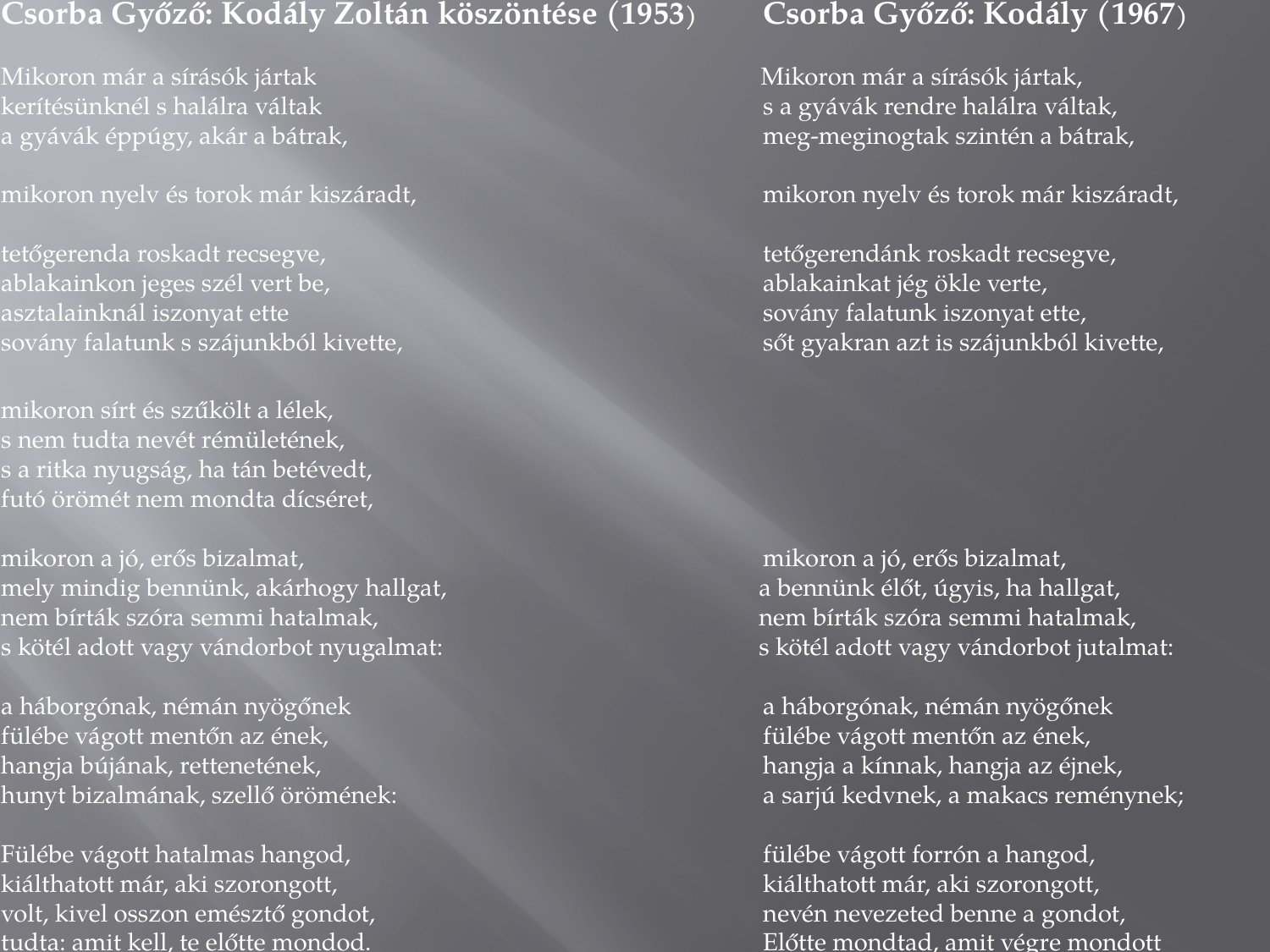

Csorba Győző: Kodály Zoltán köszöntése (1953)	Csorba Győző: Kodály (1967)

Mikoron már a sírásók jártak		                                         Mikoron már a sírásók jártak,
kerítésünknél s halálra váltak				s a gyávák rendre halálra váltak,
a gyávák éppúgy, akár a bátrak,				meg-meginogtak szintén a bátrak,
mikoron nyelv és torok már kiszáradt,			mikoron nyelv és torok már kiszáradt,

tetőgerenda roskadt recsegve,				tetőgerendánk roskadt recsegve,
ablakainkon jeges szél vert be,				ablakainkat jég ökle verte,
asztalainknál iszonyat ette				sovány falatunk iszonyat ette,
sovány falatunk s szájunkból kivette,			sőt gyakran azt is szájunkból kivette,

mikoron sírt és szűkölt a lélek,
s nem tudta nevét rémületének,
s a ritka nyugság, ha tán betévedt,
futó örömét nem mondta dícséret,

mikoron a jó, erős bizalmat,				mikoron a jó, erős bizalmat,
mely mindig bennünk, akárhogy hallgat,		                    a bennünk élőt, úgyis, ha hallgat,
nem bírták szóra semmi hatalmak,			                    nem bírták szóra semmi hatalmak,
s kötél adott vagy vándorbot nyugalmat:		                    s kötél adott vagy vándorbot jutalmat:

a háborgónak, némán nyögőnek				a háborgónak, némán nyögőnek
fülébe vágott mentőn az ének,				fülébe vágott mentőn az ének,
hangja bújának, rettenetének,				hangja a kínnak, hangja az éjnek,
hunyt bizalmának, szellő örömének:			a sarjú kedvnek, a makacs reménynek;

Fülébe vágott hatalmas hangod,				fülébe vágott forrón a hangod,
kiálthatott már, aki szorongott,				kiálthatott már, aki szorongott,
volt, kivel osszon emésztő gondot,				nevén nevezeted benne a gondot,
tudta: amit kell, te előtte mondod.				Előtte mondtad, amit végre mondott